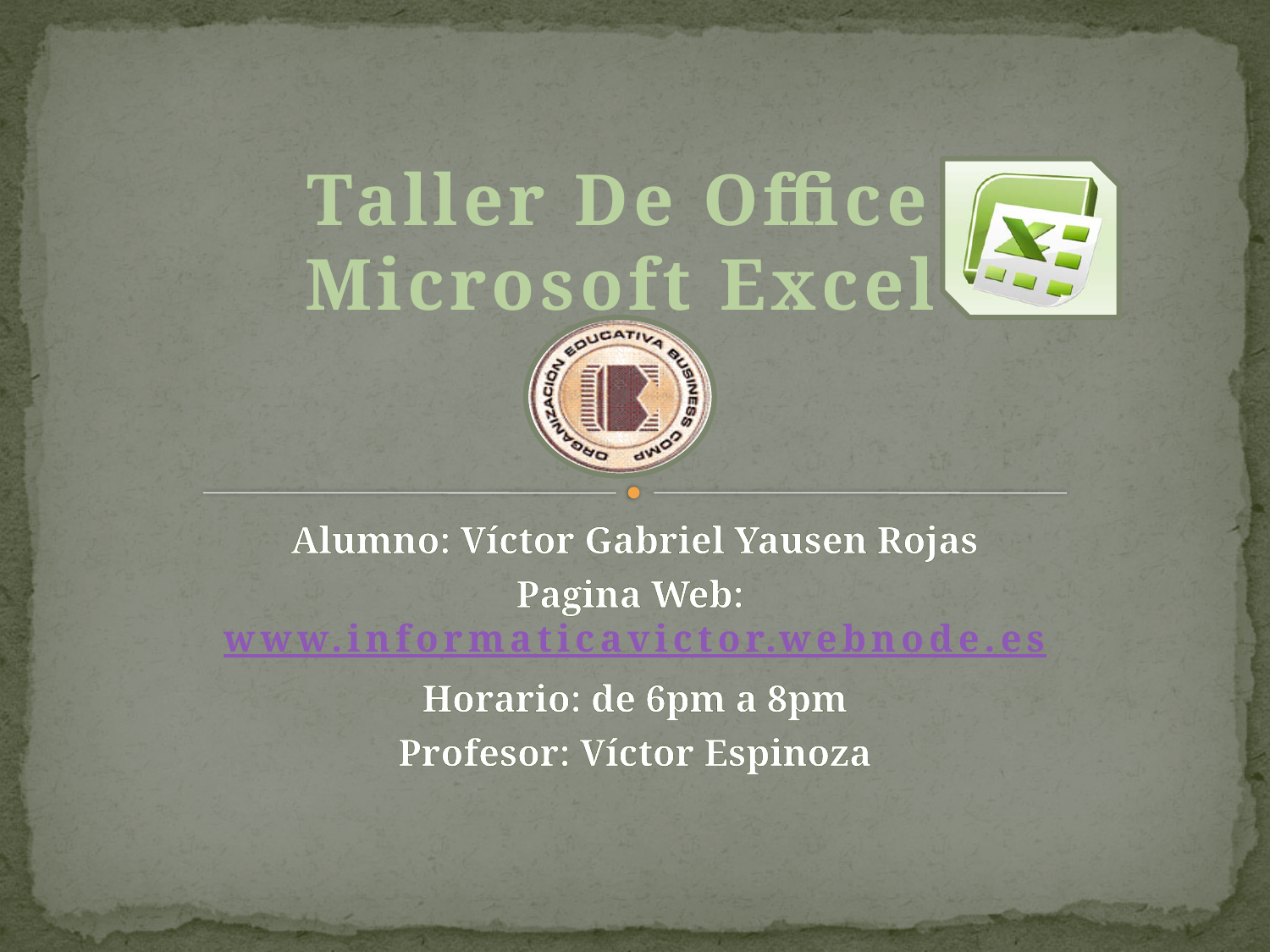

#
Taller De Office
Microsoft Excel

Alumno: Víctor Gabriel Yausen Rojas
Pagina Web: www.informaticavictor.webnode.es
Horario: de 6pm a 8pm
Profesor: Víctor Espinoza